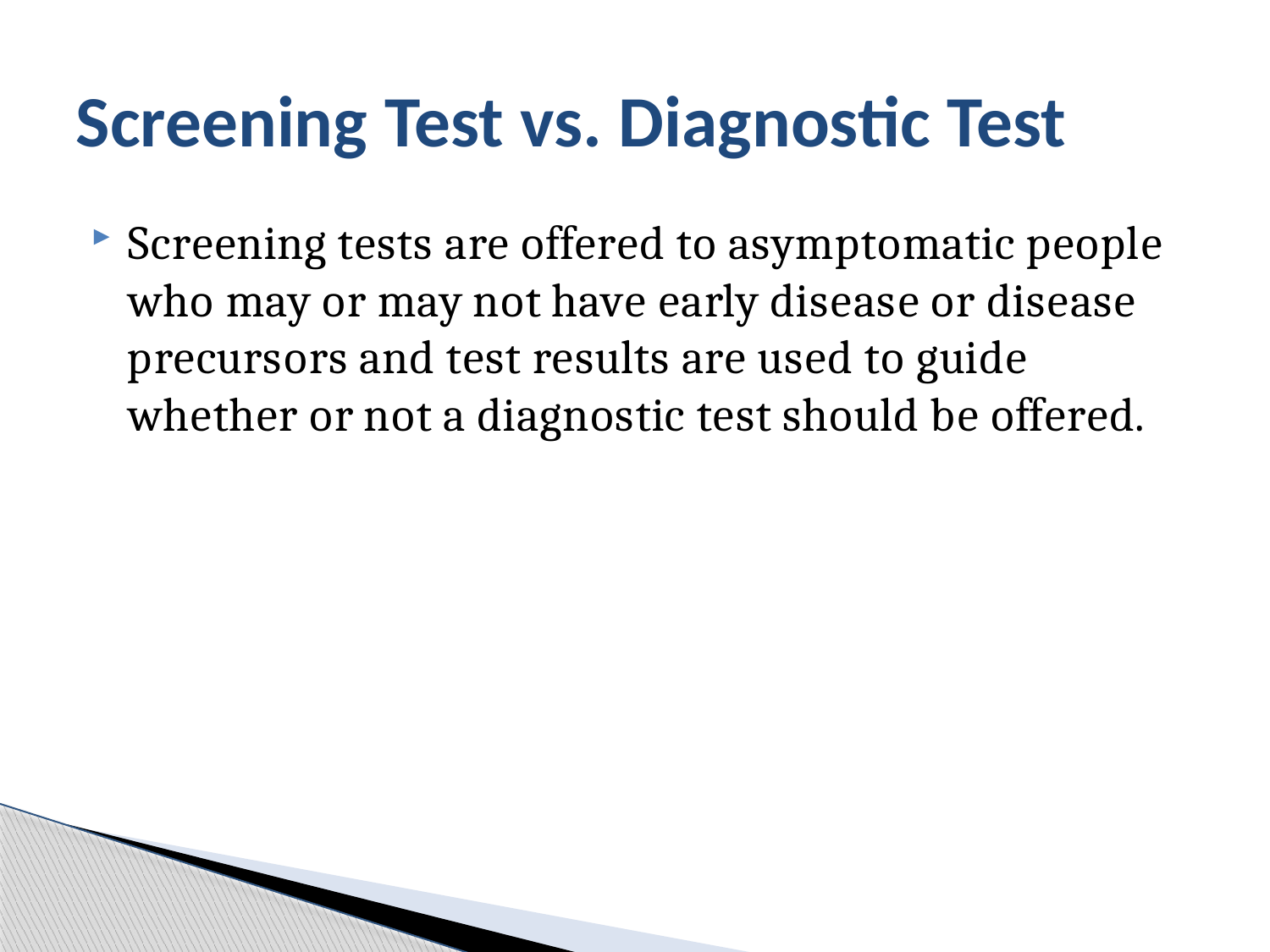

# Screening Test vs. Diagnostic Test
Screening tests are offered to asymptomatic people who may or may not have early disease or disease precursors and test results are used to guide whether or not a diagnostic test should be offered.